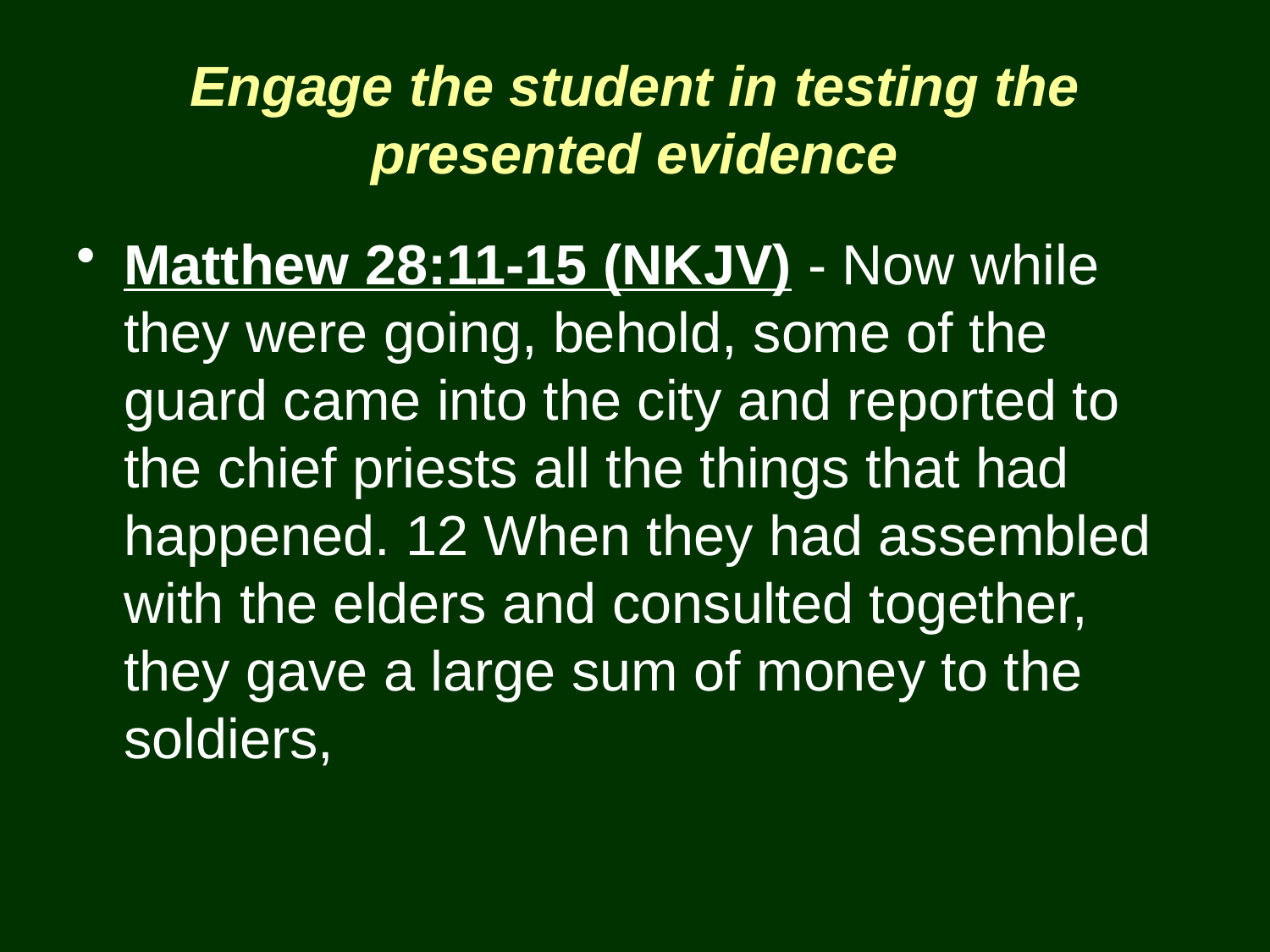

# Engage the student in testing the presented evidence
Matthew 28:11-15 (NKJV) - Now while they were going, behold, some of the guard came into the city and reported to the chief priests all the things that had happened. 12 When they had assembled with the elders and consulted together, they gave a large sum of money to the soldiers,